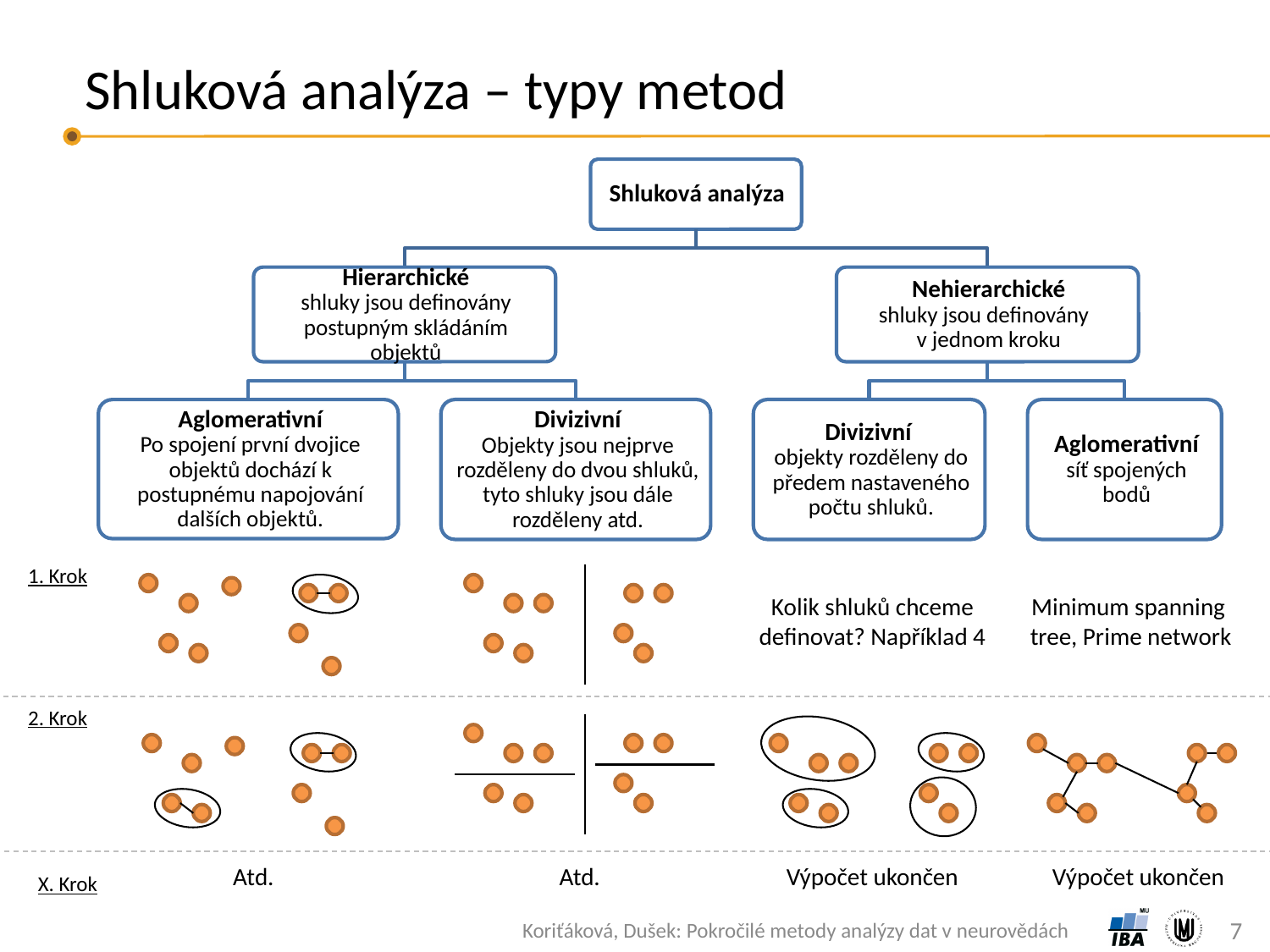

# Shluková analýza – typy metod
Shluková analýza
Hierarchické
shluky jsou definovány postupným skládáním objektů
Aglomerativní
Po spojení první dvojice objektů dochází k postupnému napojování dalších objektů.
Divizivní
Objekty jsou nejprve rozděleny do dvou shluků, tyto shluky jsou dále rozděleny atd.
Nehierarchické
shluky jsou definovány
v jednom kroku
Divizivní
objekty rozděleny do předem nastaveného počtu shluků.
Aglomerativní
síť spojených bodů
1. Krok

Kolik shluků chceme definovat? Například 4
Minimum spanning
tree, Prime network
2. Krok

Atd.
Atd.
Výpočet ukončen
Výpočet ukončen
X. Krok
7